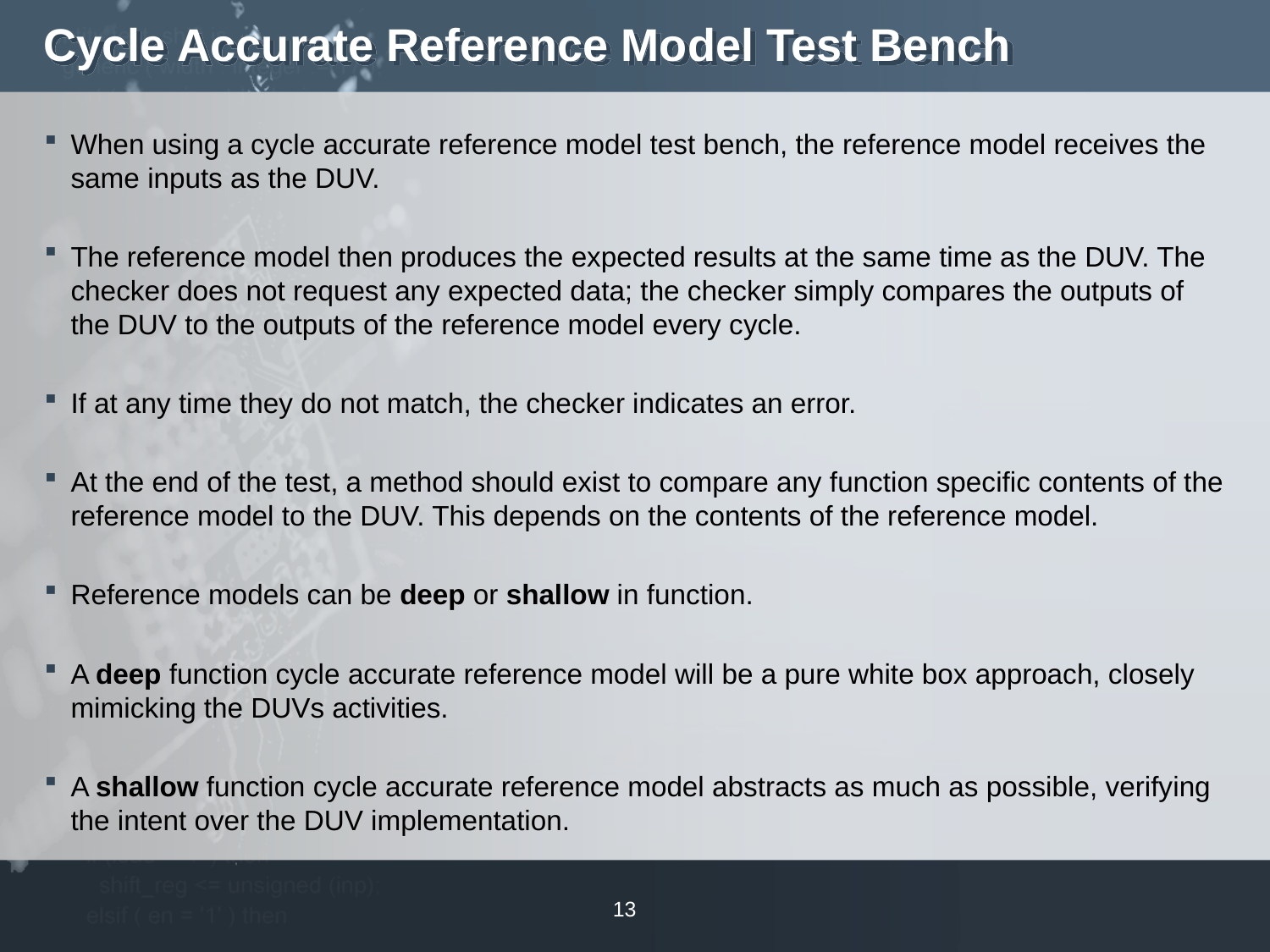

# Cycle Accurate Reference Model Test Bench
When using a cycle accurate reference model test bench, the reference model receives the same inputs as the DUV.

The reference model then produces the expected results at the same time as the DUV. The checker does not request any expected data; the checker simply compares the outputs of the DUV to the outputs of the reference model every cycle.

If at any time they do not match, the checker indicates an error.

At the end of the test, a method should exist to compare any function specific contents of the reference model to the DUV. This depends on the contents of the reference model.

Reference models can be deep or shallow in function.

A deep function cycle accurate reference model will be a pure white box approach, closely mimicking the DUVs activities.

A shallow function cycle accurate reference model abstracts as much as possible, verifying the intent over the DUV implementation.
13